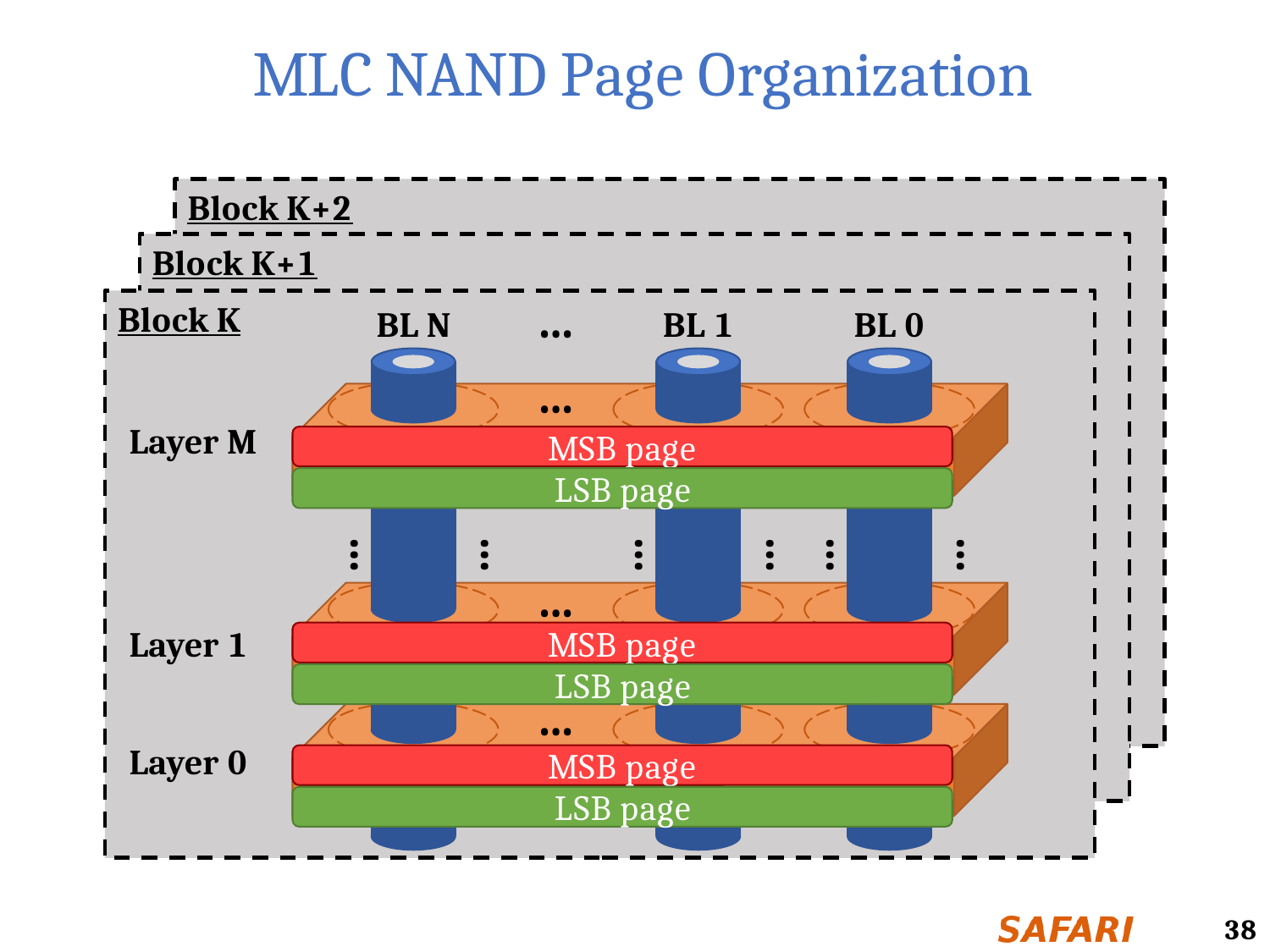

# MLC NAND Page Organization
Block K+2
Block K+1
…
…
…
…
Block K
BL N
BL 1
BL 0

Layer M
Layer 1
Layer 0
MSB page
Wordline M
LSB page

…
…
…
…
…
…
…

MSB page
Wordline 1
LSB page

MSB page
Wordline 0
LSB page

38